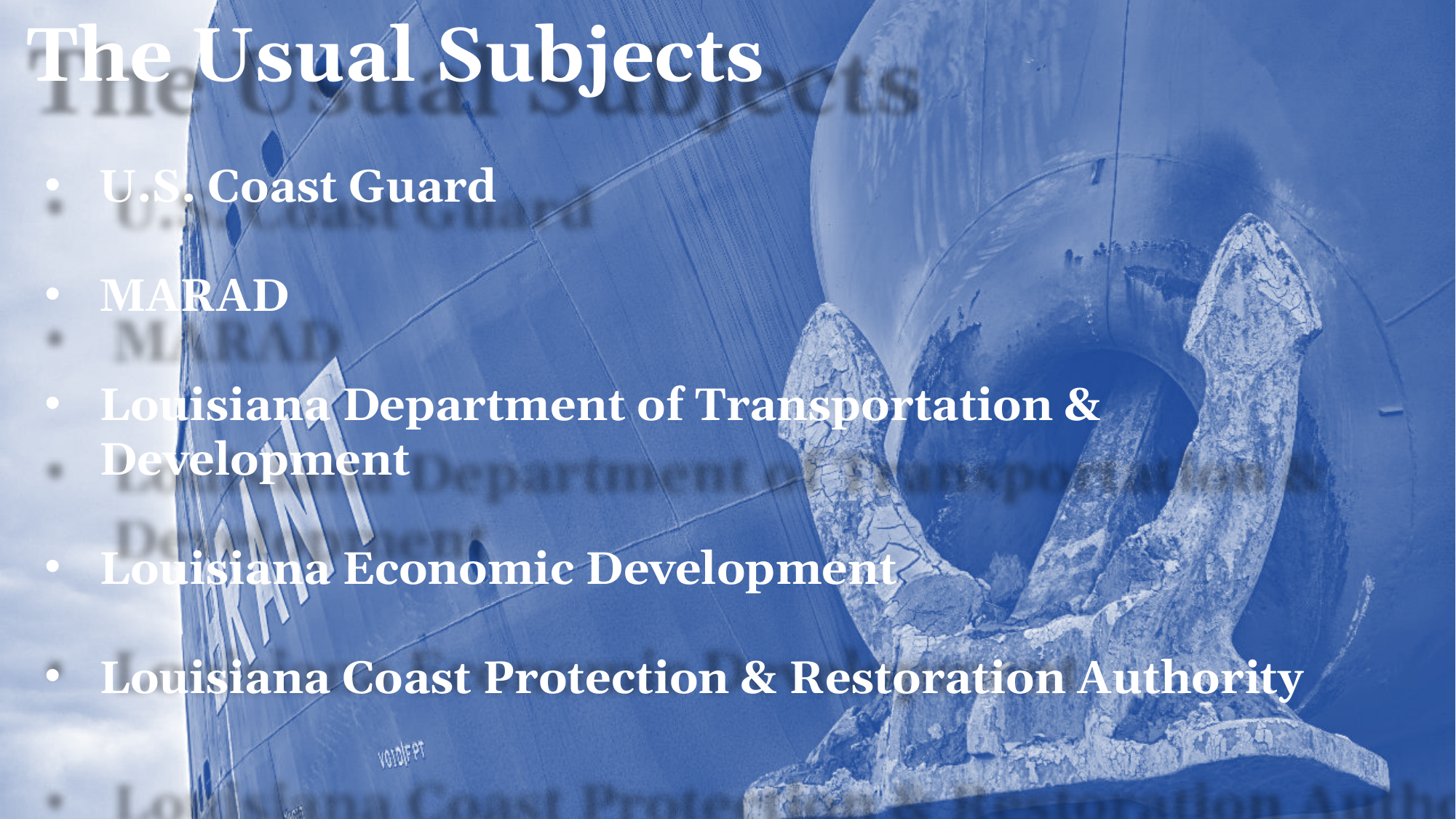

The Usual Subjects
U.S. Coast Guard

MARAD

Louisiana Department of Transportation & Development

Louisiana Economic Development

Louisiana Coast Protection & Restoration Authority